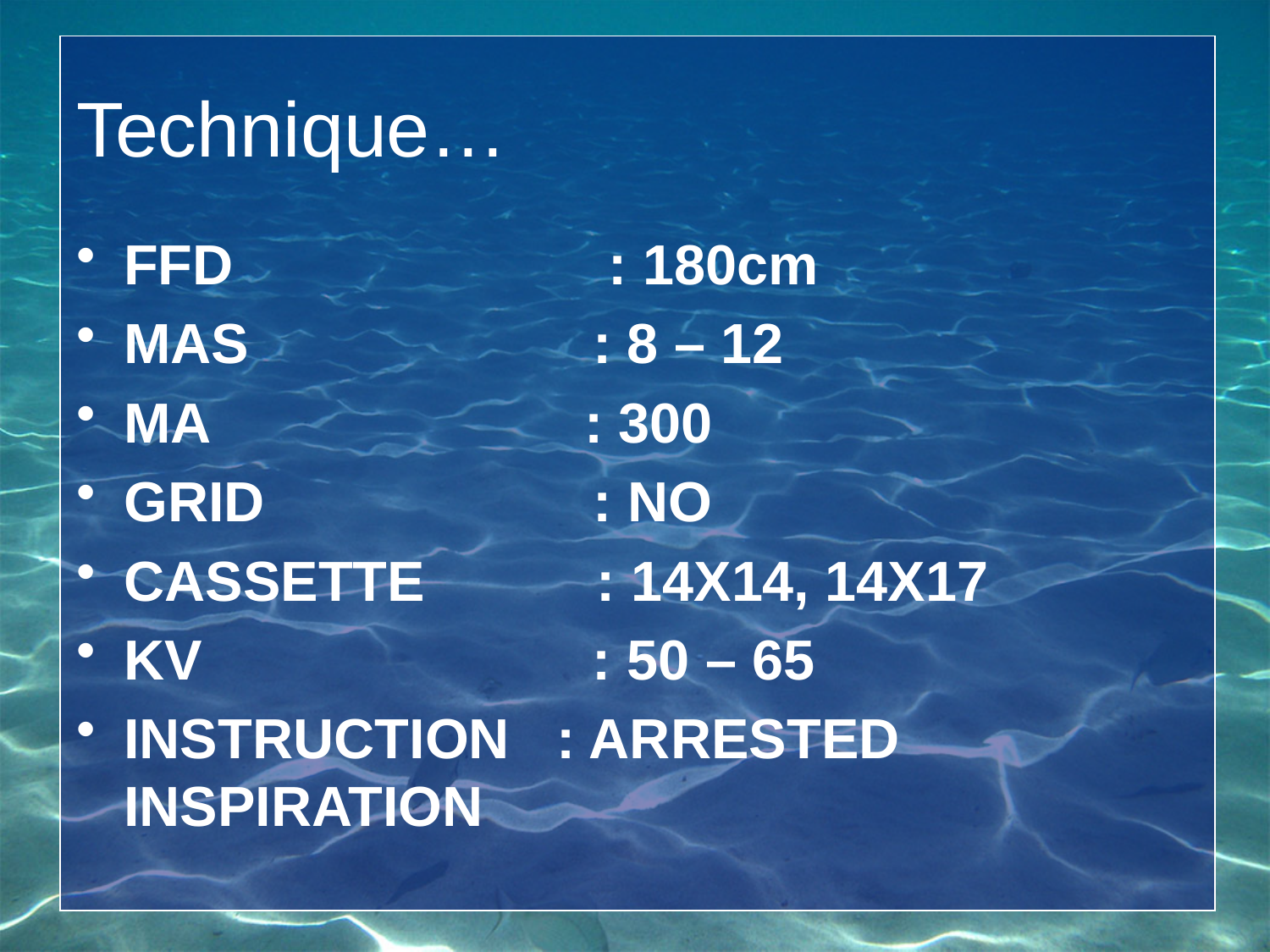

# Technique…
FFD                        : 180cm
MAS                      : 8 – 12
MA                        : 300
GRID                     : NO
CASSETTE           : 14X14, 14X17
KV                         : 50 – 65
INSTRUCTION   : ARRESTED INSPIRATION